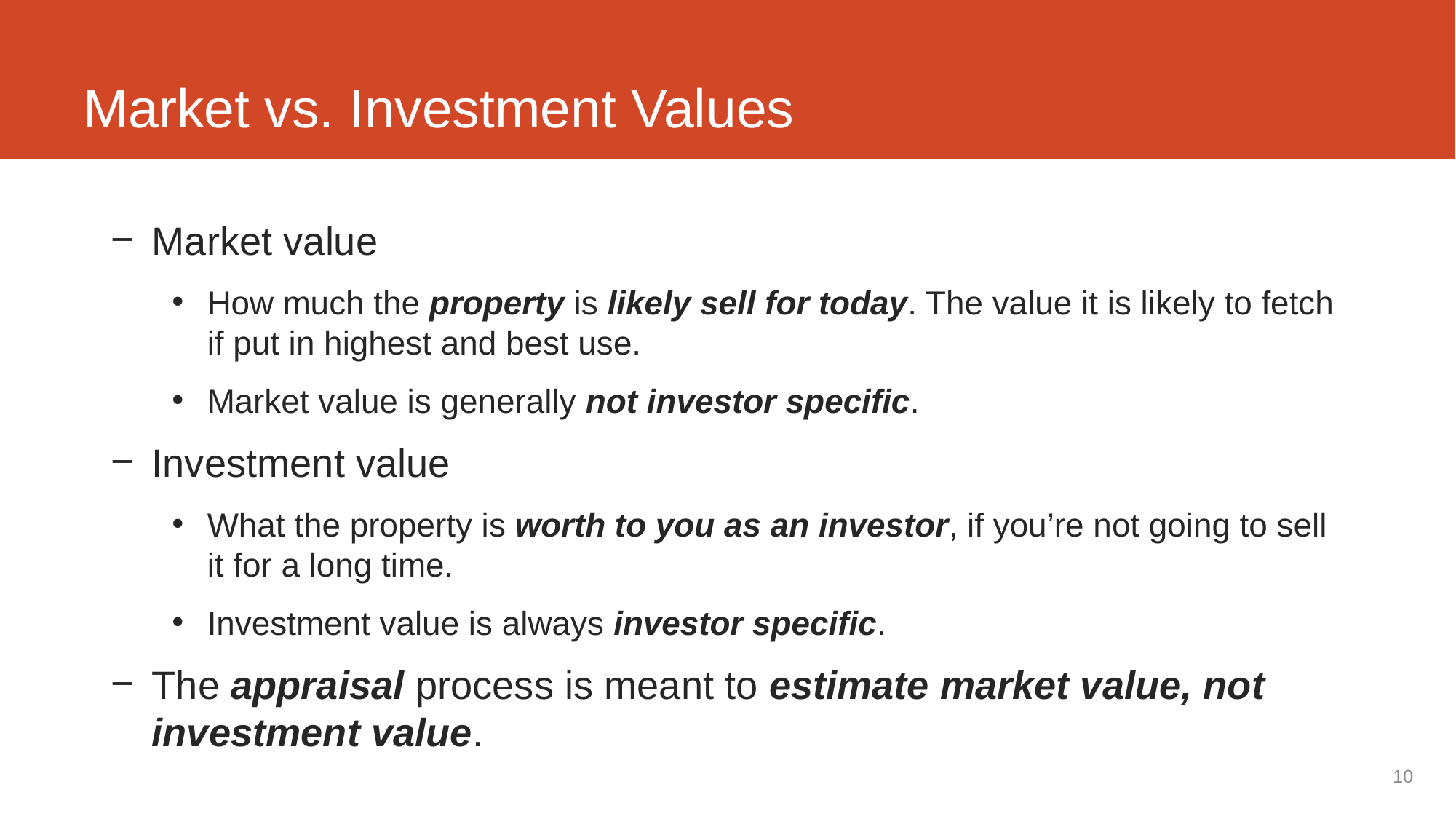

# Market vs. Investment Values
Market value
How much the property is likely sell for today. The value it is likely to fetch if put in highest and best use.
Market value is generally not investor specific.
Investment value
What the property is worth to you as an investor, if you’re not going to sell it for a long time.
Investment value is always investor specific.
The appraisal process is meant to estimate market value, not investment value.

10